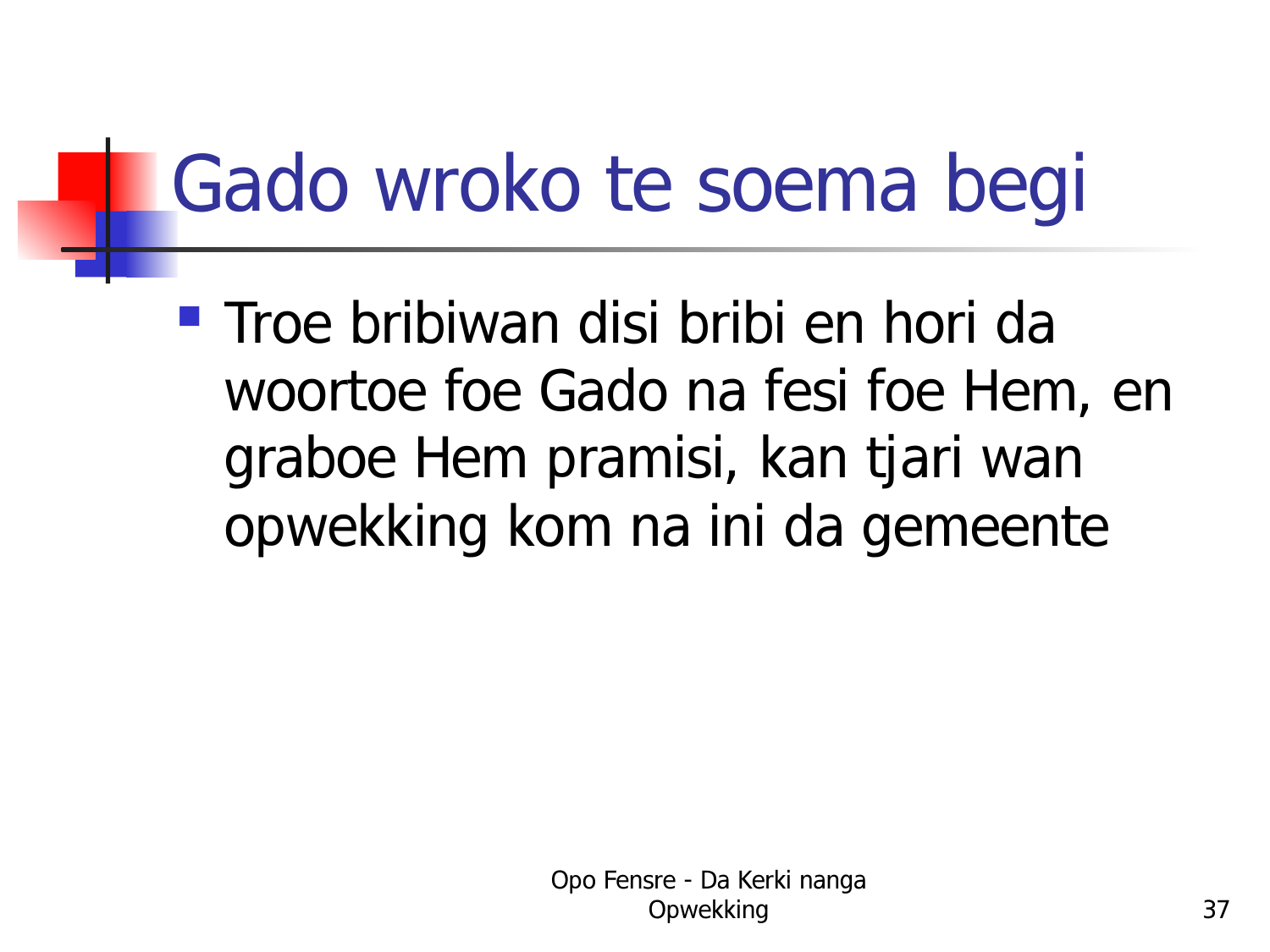

# Gado wroko te soema begi
Troe bribiwan disi bribi en hori da woortoe foe Gado na fesi foe Hem, en graboe Hem pramisi, kan tjari wan opwekking kom na ini da gemeente
Opo Fensre - Da Kerki nanga Opwekking
37